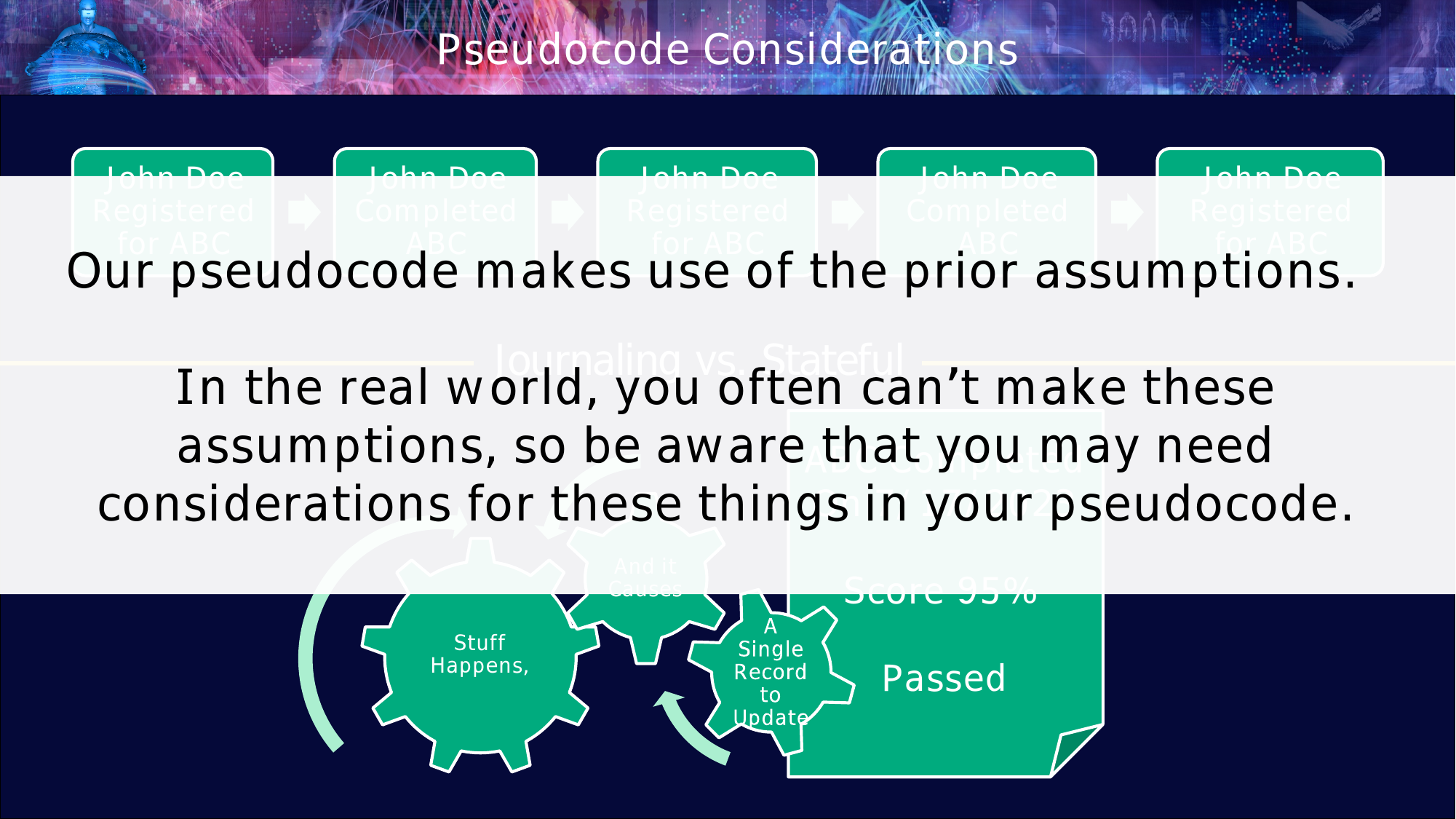

# Pseudocode Considerations
John Doe Registered for ABC

John Doe Completed ABC

John Doe Registered for ABC

John Doe Completed ABC

John Doe Registered for ABC

Our pseudocode makes use of the prior assumptions.

In the real world, you often can’t make these assumptions, so be aware that you may need considerations for these things in your pseudocode.

Journaling vs. Stateful
Stuff Happens,
And it Causes
A Single Record to Update
ABC Completed
On 7/17/2023

Score 95%

Passed